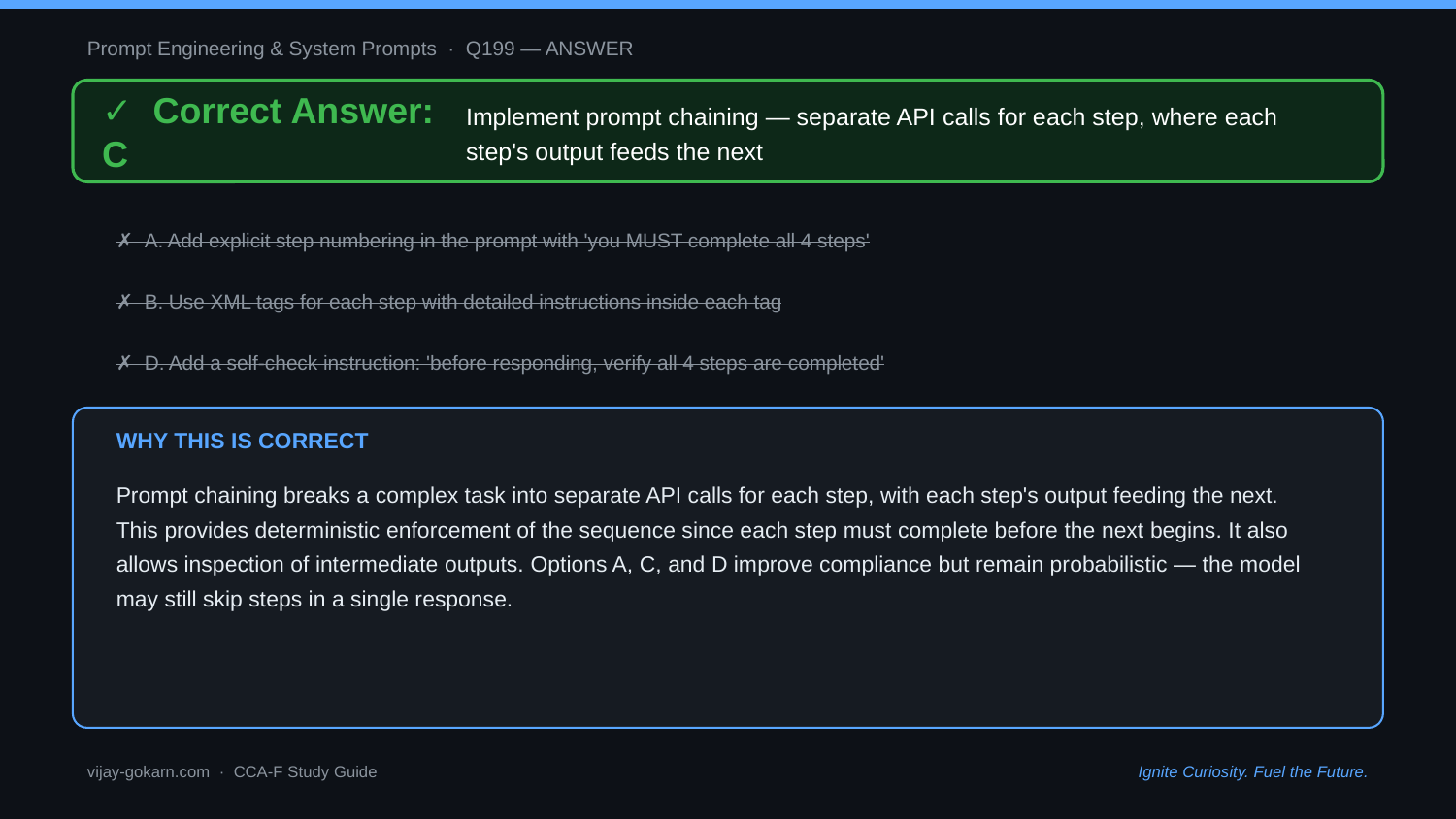

Prompt Engineering & System Prompts  ·  Q199 — ANSWER

✓  Correct Answer: C
Implement prompt chaining — separate API calls for each step, where each step's output feeds the next
✗  A. Add explicit step numbering in the prompt with 'you MUST complete all 4 steps'
✗  B. Use XML tags for each step with detailed instructions inside each tag
✗  D. Add a self-check instruction: 'before responding, verify all 4 steps are completed'

WHY THIS IS CORRECT
Prompt chaining breaks a complex task into separate API calls for each step, with each step's output feeding the next. This provides deterministic enforcement of the sequence since each step must complete before the next begins. It also allows inspection of intermediate outputs. Options A, C, and D improve compliance but remain probabilistic — the model may still skip steps in a single response.
vijay-gokarn.com  ·  CCA-F Study Guide
Ignite Curiosity. Fuel the Future.